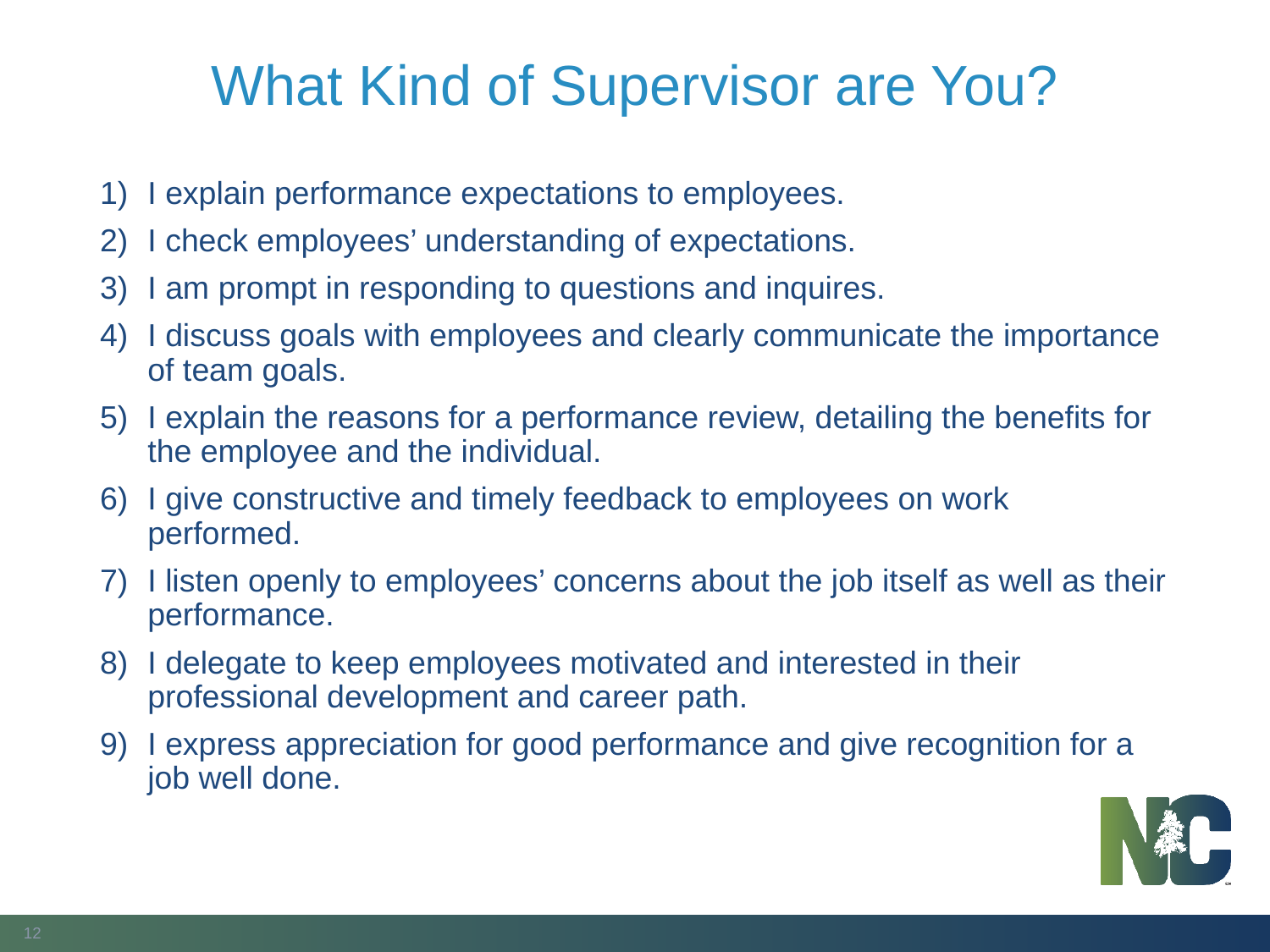

# What Kind of Supervisor are You?
I explain performance expectations to employees.
I check employees’ understanding of expectations.
I am prompt in responding to questions and inquires.
I discuss goals with employees and clearly communicate the importance of team goals.
I explain the reasons for a performance review, detailing the benefits for the employee and the individual.
I give constructive and timely feedback to employees on work performed.
I listen openly to employees’ concerns about the job itself as well as their performance.
I delegate to keep employees motivated and interested in their professional development and career path.
I express appreciation for good performance and give recognition for a job well done.

12